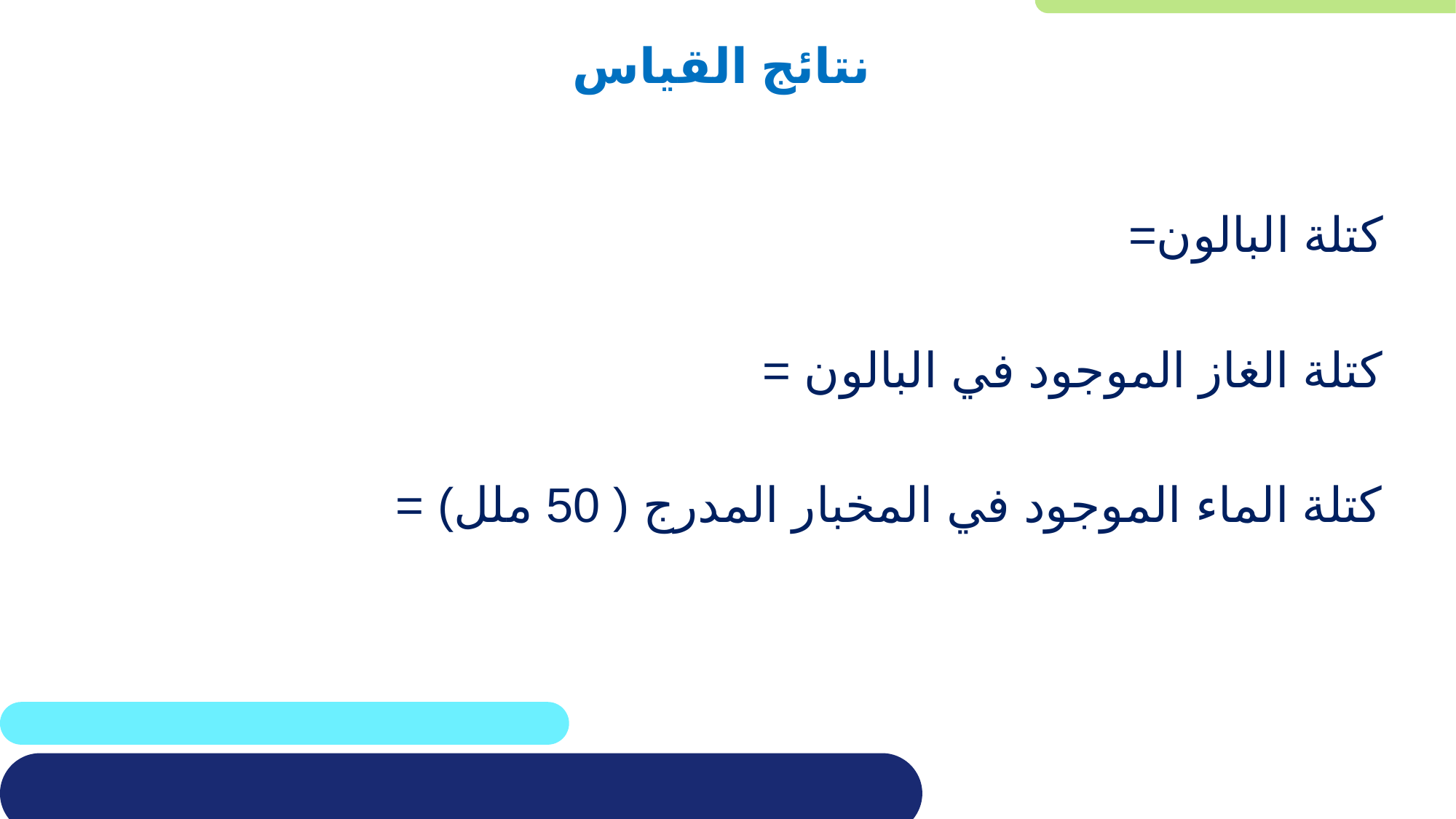

نتائج القياس

كتلة البالون=

كتلة الغاز الموجود في البالون =

كتلة الماء الموجود في المخبار المدرج ( 50 ملل) =